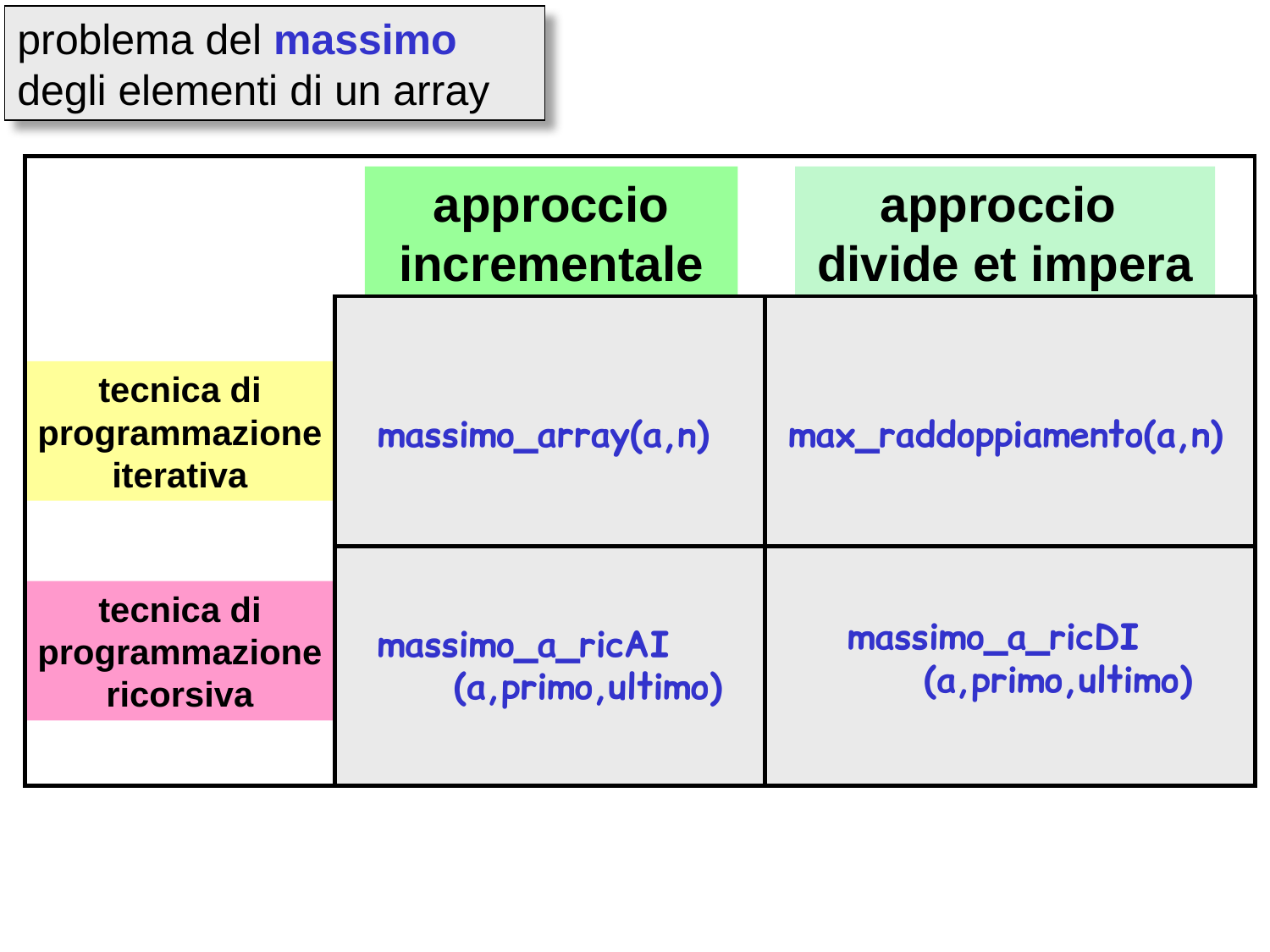

problema del massimo degli elementi di un array

approccio incrementale
approccio
divide et impera

tecnica di programmazione iterativa
massimo_array(a,n)
max_raddoppiamento(a,n)

tecnica di programmazione ricorsiva
massimo_a_ricDI
     (a,primo,ultimo)
massimo_a_ricAI
     (a,primo,ultimo)